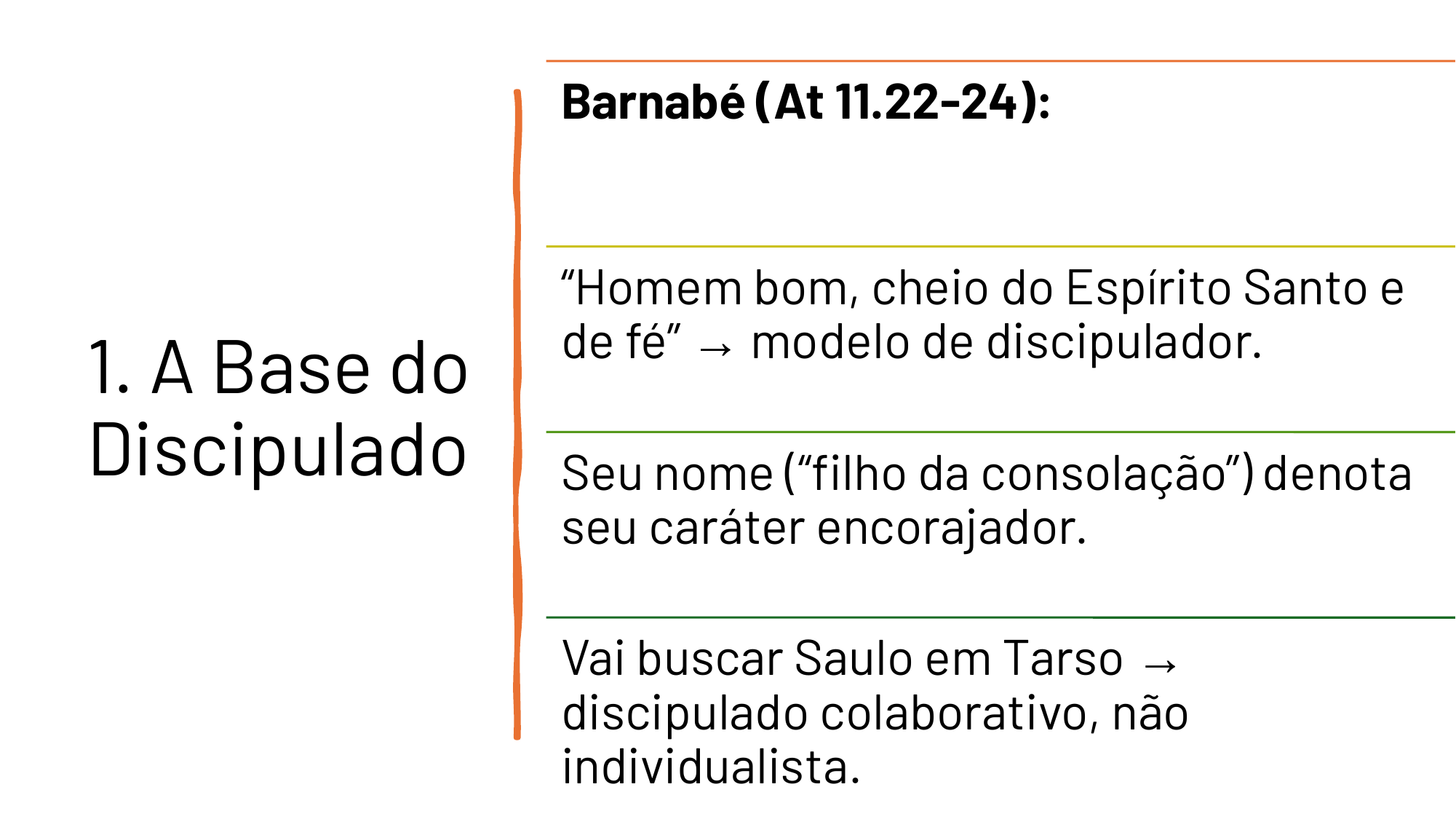

Barnabé (At 11.22-24):
“Homem bom, cheio do Espírito Santo e de fé” → modelo de discipulador.
Seu nome (“filho da consolação”) denota seu caráter encorajador.
Vai buscar Saulo em Tarso → discipulado colaborativo, não individualista.
# 1. A Base do Discipulado